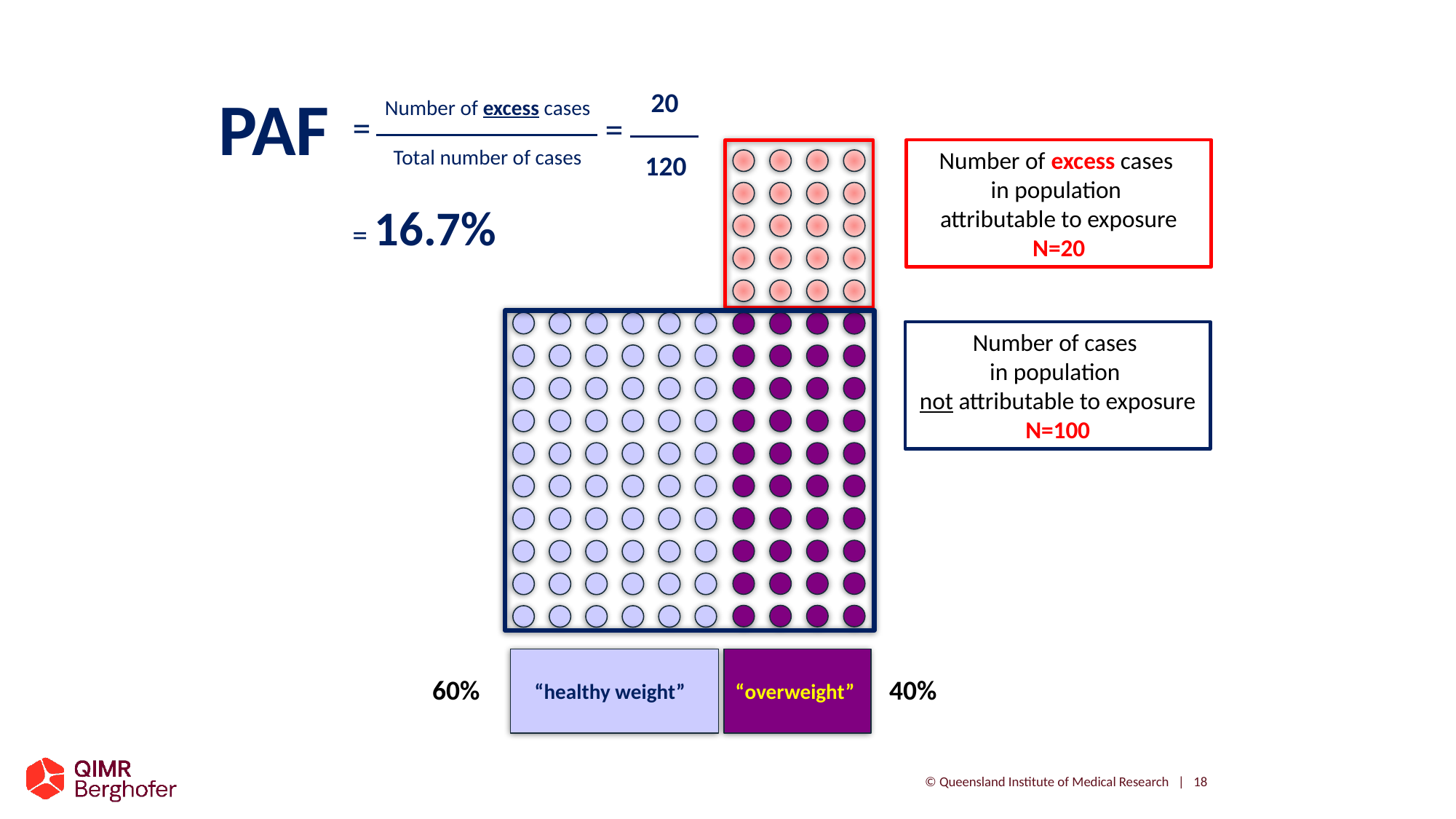

PAF
20
120
Number of excess cases
Total number of cases
=
=
= 16.7%
Number of excess cases
in population
attributable to exposure
N=20

Number of cases
in population
not attributable to exposure
N=100

60%
40%
“healthy weight”
“overweight”
© Queensland Institute of Medical Research   |   18